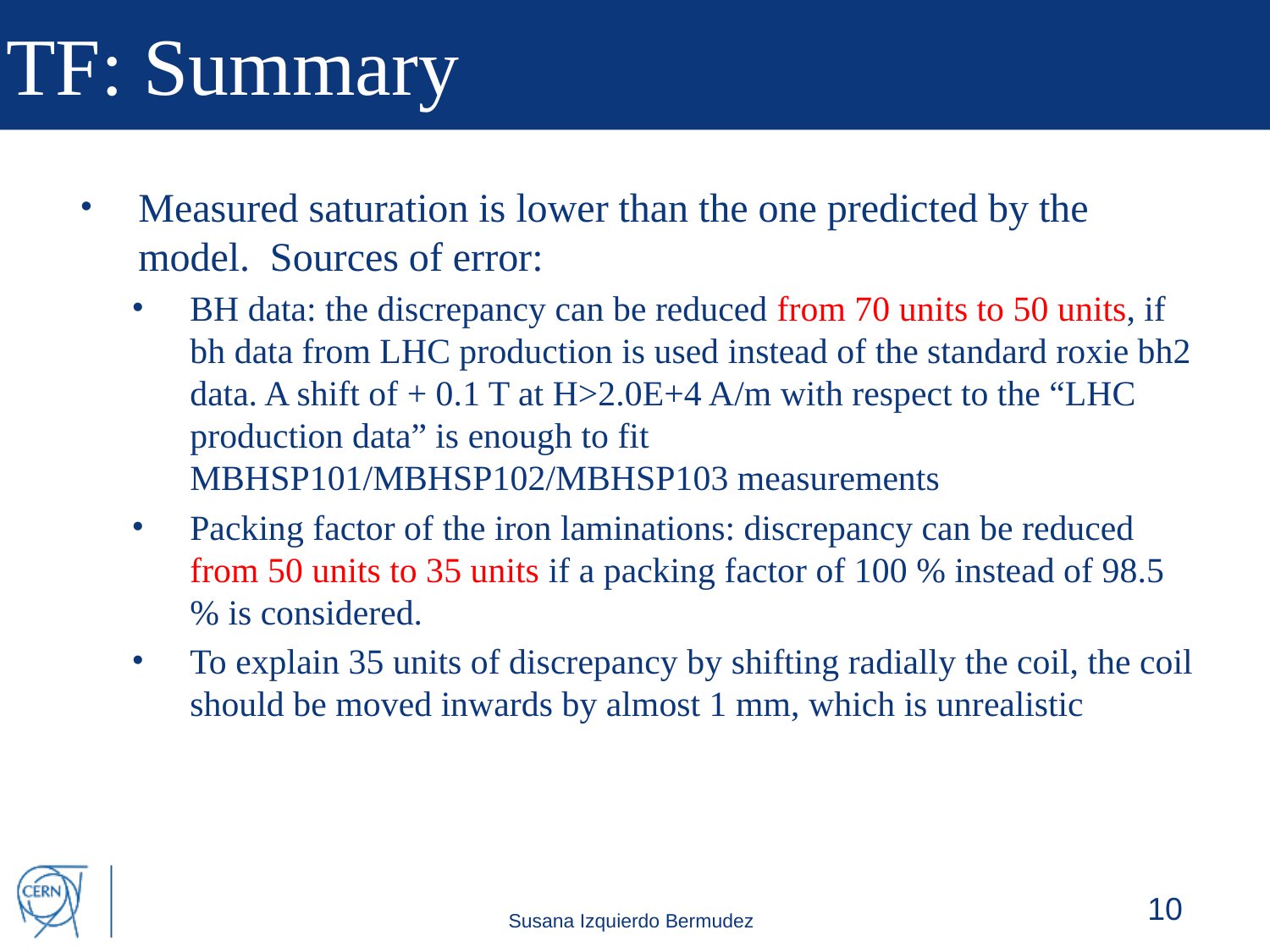

# TF: Summary
Measured saturation is lower than the one predicted by the model.  Sources of error:
BH data: the discrepancy can be reduced from 70 units to 50 units, if bh data from LHC production is used instead of the standard roxie bh2 data. A shift of + 0.1 T at H>2.0E+4 A/m with respect to the “LHC production data” is enough to fit MBHSP101/MBHSP102/MBHSP103 measurements
Packing factor of the iron laminations: discrepancy can be reduced from 50 units to 35 units if a packing factor of 100 % instead of 98.5 % is considered.
To explain 35 units of discrepancy by shifting radially the coil, the coil should be moved inwards by almost 1 mm, which is unrealistic
10